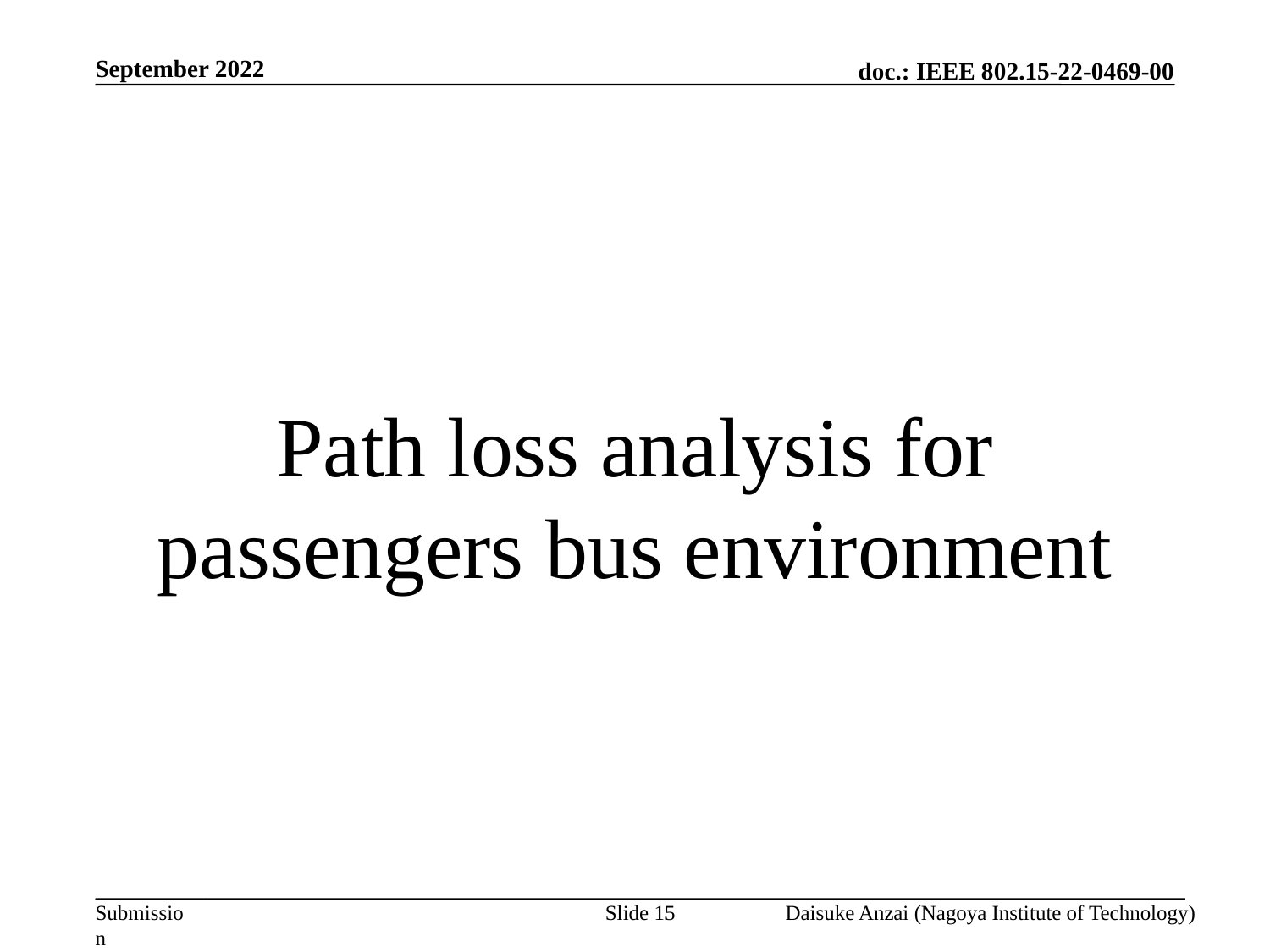

September 2022
# Path loss analysis for passengers bus environment
Slide 15
Daisuke Anzai (Nagoya Institute of Technology)